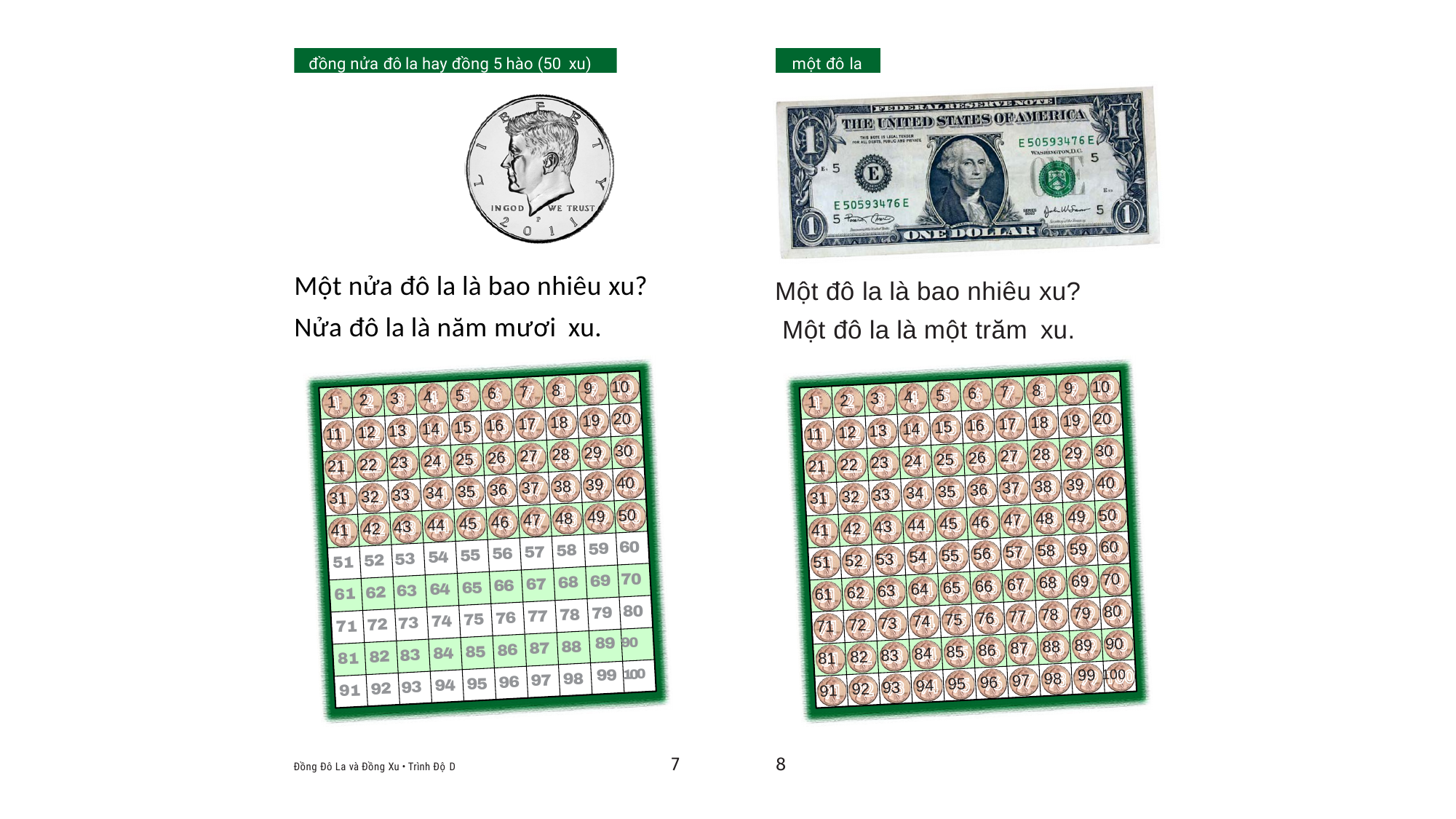

đồng nửa đô la hay đồng 5 hào (50 xu)
một đô la

# Một nửa đô la là bao nhiêu xu?  Nửa đô la là năm mươi xu.
Một đô la là bao nhiêu xu?  Một đô la là một trăm xu.

10
10
9
9
8
8
7
7
6
6
5
5
4
4
3
3
2
2
1
1
20
20
19
19
18
18
17
17
16
16
15
15
14
14
13
13
12
12
11
11
30
30
29
29
28
28
27
27
26
26
25
25
24
24
23
23
22
22
21
21
40
40
39
39
38
38
37
37
36
36
35
35
34
34
33
33
32
32
31
31
50
50
49
49
48
48
47
47
46
46
45
45
44
44
43
43
42
42
41
41
60
60
59
59
58
58
57
57
56
56
55
55
54
54
53
53
52
52
51
51
70
70
69
69
68
68
67
67
66
66
65
65
64
64
63
63
62
62
61
61
80
80
79
79
78
78
77
77
76
76
75
75
74
74
73
73
72
72
71
71
90
89 90
89
88
88
87
87
86
86
85
85
84
84
83
83
82
82
81
81
99 100
99 100

98
98
97
97
96
96
95
95
94
94
93
93
92
92
91
91
7
8
Đồng Đô La và Đồng Xu • Trình Độ D